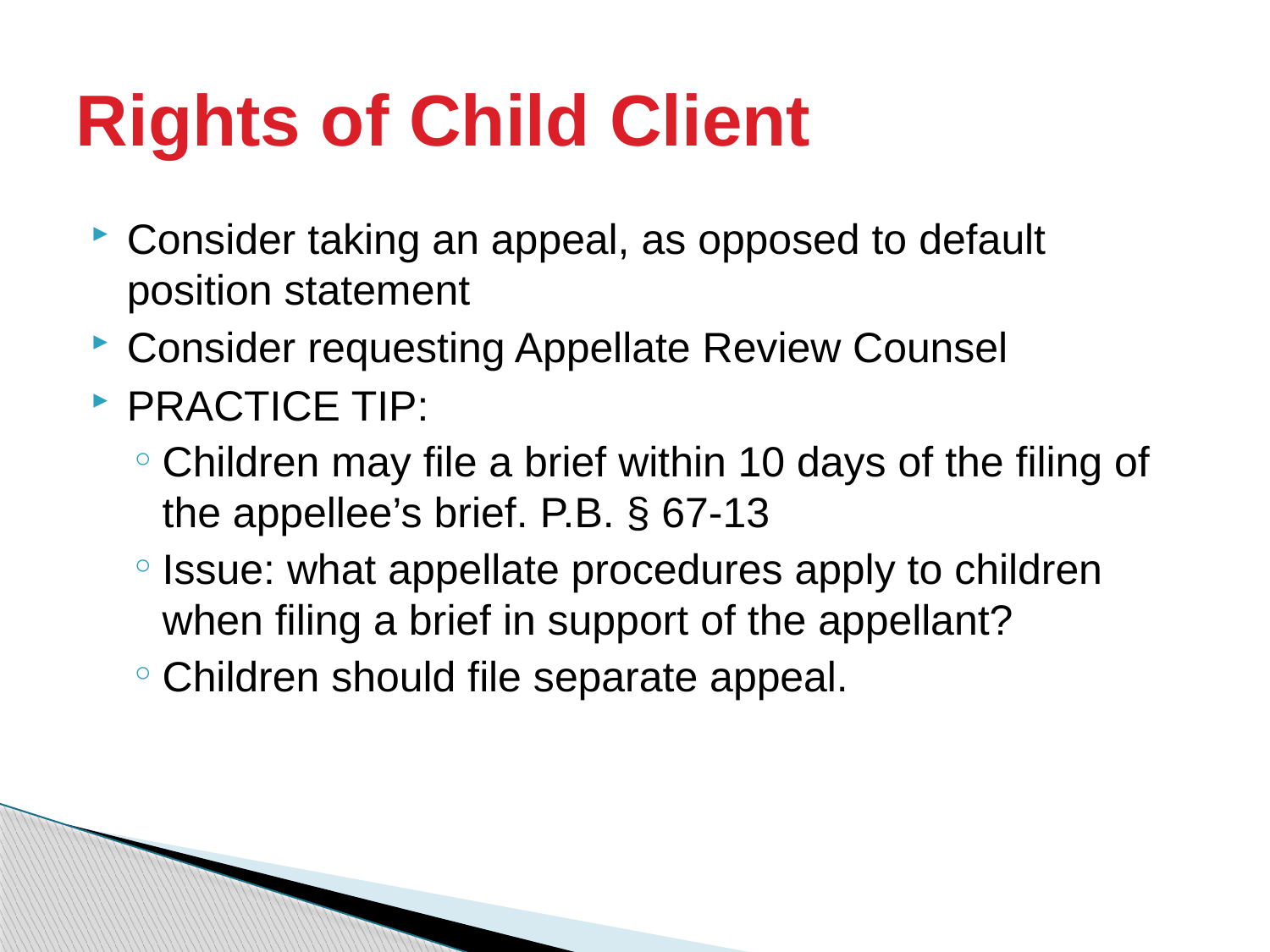

# Rights of Child Client
Consider taking an appeal, as opposed to default position statement
Consider requesting Appellate Review Counsel
PRACTICE TIP:
Children may file a brief within 10 days of the filing of the appellee’s brief. P.B. § 67-13
Issue: what appellate procedures apply to children when filing a brief in support of the appellant?
Children should file separate appeal.